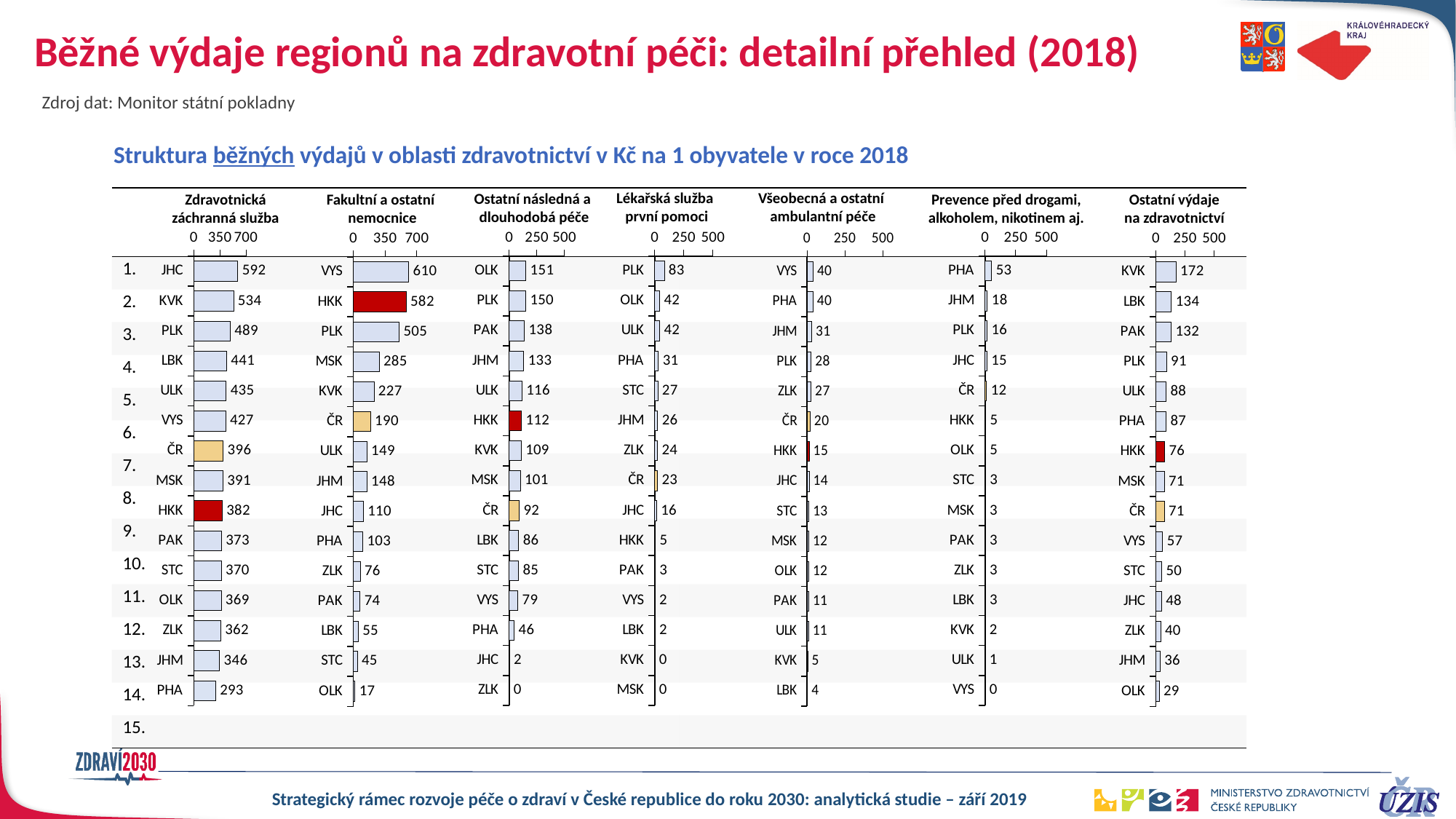

# Běžné výdaje regionů na zdravotní péči: detailní přehled (2018)
Zdroj dat: Monitor státní pokladny
Struktura běžných výdajů v oblasti zdravotnictví v Kč na 1 obyvatele v roce 2018
Lékařská služba
první pomoci
Všeobecná a ostatní
ambulantní péče
Ostatní následná a
dlouhodobá péče
Prevence před drogami, alkoholem, nikotinem aj.
Ostatní výdaje na zdravotnictví
Zdravotnická záchranná služba
Fakultní a ostatní
nemocnice
|  |  |
| --- | --- |
| 1. |  |
| 2. |  |
| 3. |  |
| 4. |  |
| 5. |  |
| 6. |  |
| 7. |  |
| 8. |  |
| 9. |  |
| 10. |  |
| 11. |  |
| 12. |  |
| 13. |  |
| 14. |  |
| 15. |  |

### Chart

| Category | Column2 |
|---|---|
| OLK | 151.3478736441719 |
| PLK | 150.4420096257988 |
| PAK | 138.30543570431013 |
| JHM | 132.68456878324074 |
| ULK | 115.63029301225963 |
| HKK | 111.89408912124469 |
| KVK | 108.97206546218061 |
| MSK | 101.40947103241095 |
| ČR | 92.08098578826566 |
| LBK | 86.20700032608104 |
| STC | 84.96005798685964 |
| VYS | 79.07173944391074 |
| PHA | 46.045240355535746 |
| JHC | 1.9445063807810472 |
| ZLK | 0.3392186803005868 |

### Chart

| Category | Column2 |
|---|---|
| PLK | 82.60781006211799 |
| OLK | 42.04560887965638 |
| ULK | 41.642998330449196 |
| PHA | 31.16309675783066 |
| STC | 27.254123812084956 |
| JHM | 25.733588862938277 |
| ZLK | 24.22574396939231 |
| ČR | 23.324217815390494 |
| JHC | 15.870320123449662 |
| HKK | 5.178867162531233 |
| PAK | 3.327558507103299 |
| VYS | 2.0883306909958175 |
| LBK | 2.031213202659372 |
| KVK | 0.0 |
| MSK | 0.0 |

### Chart

| Category | Column2 |
|---|---|
| VYS | 40.41726666391628 |
| PHA | 39.92330311612554 |
| JHM | 30.667232253114424 |
| PLK | 27.682115341374285 |
| ZLK | 27.024774834437086 |
| ČR | 20.2964066022173 |
| HKK | 14.682012446249056 |
| JHC | 14.285647993708936 |
| STC | 12.948340012255711 |
| MSK | 12.168431322892259 |
| OLK | 11.810283615288666 |
| PAK | 11.475411432699254 |
| ULK | 10.811953679105022 |
| KVK | 4.514330561999425 |
| LBK | 4.067947682107208 |

### Chart

| Category | Column2 |
|---|---|
| PHA | 52.777502626552966 |
| JHM | 18.13726320534063 |
| PLK | 15.517717786272252 |
| JHC | 14.755979398011263 |
| ČR | 12.024903579094767 |
| HKK | 5.218448558893602 |
| OLK | 4.52376028974922 |
| STC | 3.2035108942114534 |
| MSK | 2.927904854584978 |
| PAK | 2.755865157717313 |
| ZLK | 2.7491938544418897 |
| LBK | 2.5030176310211774 |
| KVK | 1.8374079279340298 |
| ULK | 0.7911050720222281 |
| VYS | 0.3418339983379795 |

### Chart

| Category | Column2 |
|---|---|
| JHC | 591.7929222401308 |
| KVK | 533.6054769798669 |
| PLK | 489.357436221359 |
| LBK | 441.000020221554 |
| ULK | 435.28626510516955 |
| VYS | 426.57936933591867 |
| ČR | 395.7599596562533 |
| MSK | 391.26338770585863 |
| HKK | 381.9360625072636 |
| PAK | 373.2549771249699 |
| STC | 369.9656315733013 |
| OLK | 368.67902481554734 |
| ZLK | 361.52234202038227 |
| JHM | 346.2767590140868 |
| PHA | 293.1982538322311 |

### Chart

| Category | Column2 |
|---|---|
| VYS | 610.1792053931189 |
| HKK | 581.8308754685048 |
| PLK | 505.00381106451925 |
| MSK | 284.5114590325372 |
| KVK | 227.3927943173544 |
| ČR | 189.81799957276337 |
| ULK | 149.24692972044164 |
| JHM | 148.44952332558753 |
| JHC | 110.26686939955594 |
| PHA | 103.2754610397845 |
| ZLK | 76.25658391380435 |
| PAK | 73.74441020948713 |
| LBK | 54.629096393181285 |
| STC | 44.86767644037684 |
| OLK | 17.02507576512101 |

### Chart

| Category | Column2 |
|---|---|
| KVK | 172.34711008009214 |
| LBK | 133.5959344486513 |
| PAK | 132.3335829906092 |
| PLK | 91.03792295241513 |
| ULK | 87.81265992346877 |
| PHA | 87.15274403501559 |
| HKK | 75.50117950636294 |
| MSK | 71.470658232767 |
| ČR | 71.25706219962865 |
| VYS | 57.30503350562553 |
| STC | 49.5904544091909 |
| JHC | 48.160457319213805 |
| ZLK | 40.47986403252926 |
| JHM | 36.32326293186036 |
| OLK | 28.961859371714667 |